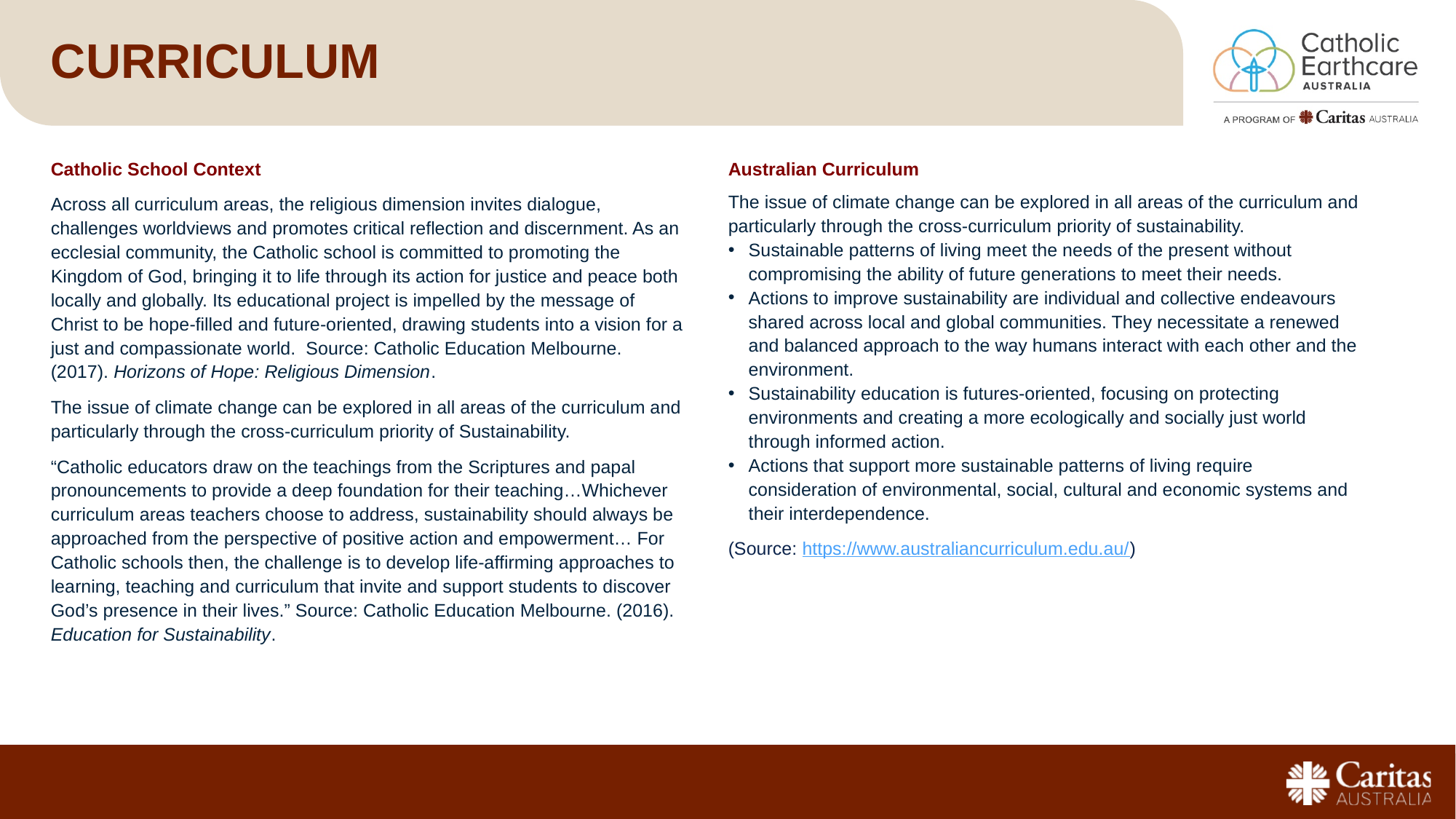

# curriculum
Catholic School Context
Across all curriculum areas, the religious dimension invites dialogue, challenges worldviews and promotes critical reflection and discernment. As an ecclesial community, the Catholic school is committed to promoting the Kingdom of God, bringing it to life through its action for justice and peace both locally and globally. Its educational project is impelled by the message of Christ to be hope-filled and future-oriented, drawing students into a vision for a just and compassionate world.  Source: Catholic Education Melbourne. (2017). Horizons of Hope: Religious Dimension.
The issue of climate change can be explored in all areas of the curriculum and particularly through the cross-curriculum priority of Sustainability.
“Catholic educators draw on the teachings from the Scriptures and papal pronouncements to provide a deep foundation for their teaching…Whichever curriculum areas teachers choose to address, sustainability should always be approached from the perspective of positive action and empowerment… For Catholic schools then, the challenge is to develop life-affirming approaches to learning, teaching and curriculum that invite and support students to discover God’s presence in their lives.” Source: Catholic Education Melbourne. (2016). Education for Sustainability.

Australian Curriculum
The issue of climate change can be explored in all areas of the curriculum and particularly through the cross-curriculum priority of sustainability.
Sustainable patterns of living meet the needs of the present without compromising the ability of future generations to meet their needs.
Actions to improve sustainability are individual and collective endeavours shared across local and global communities. They necessitate a renewed and balanced approach to the way humans interact with each other and the environment.
Sustainability education is futures-oriented, focusing on protecting environments and creating a more ecologically and socially just world through informed action.
Actions that support more sustainable patterns of living require consideration of environmental, social, cultural and economic systems and their interdependence.
(Source: https://www.australiancurriculum.edu.au/)